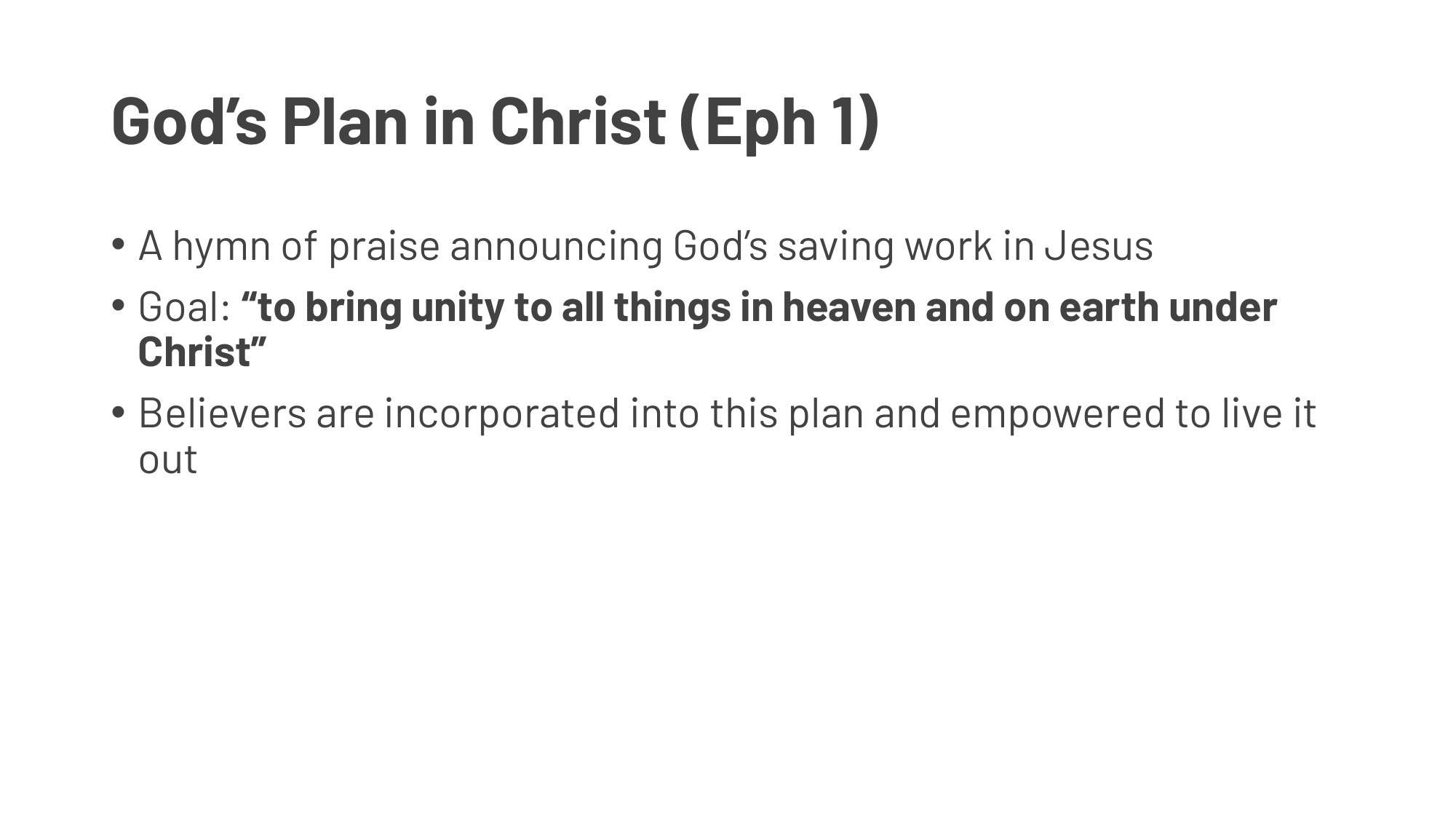

# God’s Plan in Christ (Eph 1)
A hymn of praise announcing God’s saving work in Jesus
Goal: “to bring unity to all things in heaven and on earth under Christ”
Believers are incorporated into this plan and empowered to live it out